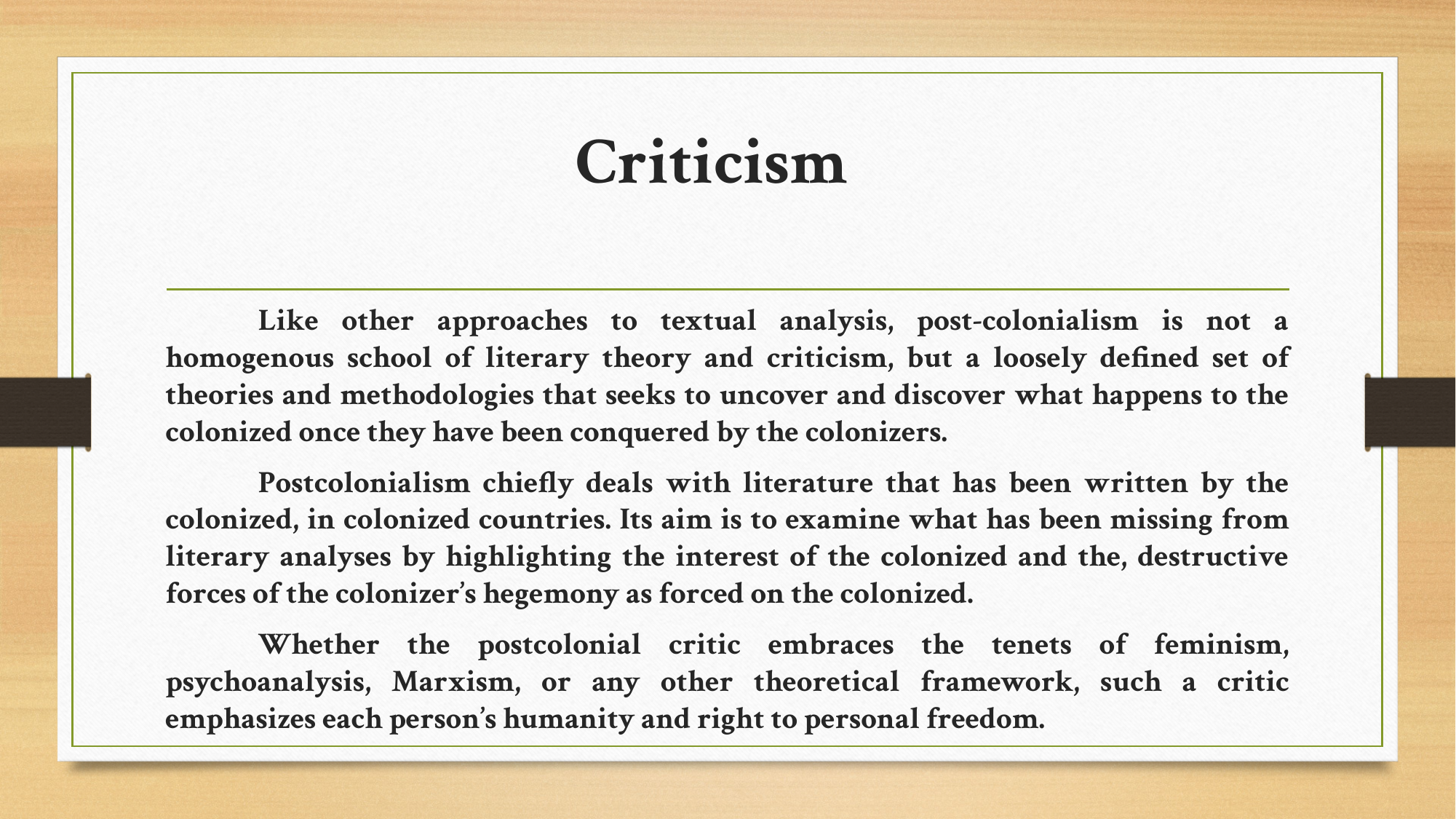

# Criticism
	Like other approaches to textual analysis, post-colonialism is not a homogenous school of literary theory and criticism, but a loosely defined set of theories and methodologies that seeks to uncover and discover what happens to the colonized once they have been conquered by the colonizers.
	Postcolonialism chiefly deals with literature that has been written by the colonized, in colonized countries. Its aim is to examine what has been missing from literary analyses by highlighting the interest of the colonized and the, destructive forces of the colonizer’s hegemony as forced on the colonized.
	Whether the postcolonial critic embraces the tenets of feminism, psychoanalysis, Marxism, or any other theoretical framework, such a critic emphasizes each person’s humanity and right to personal freedom.